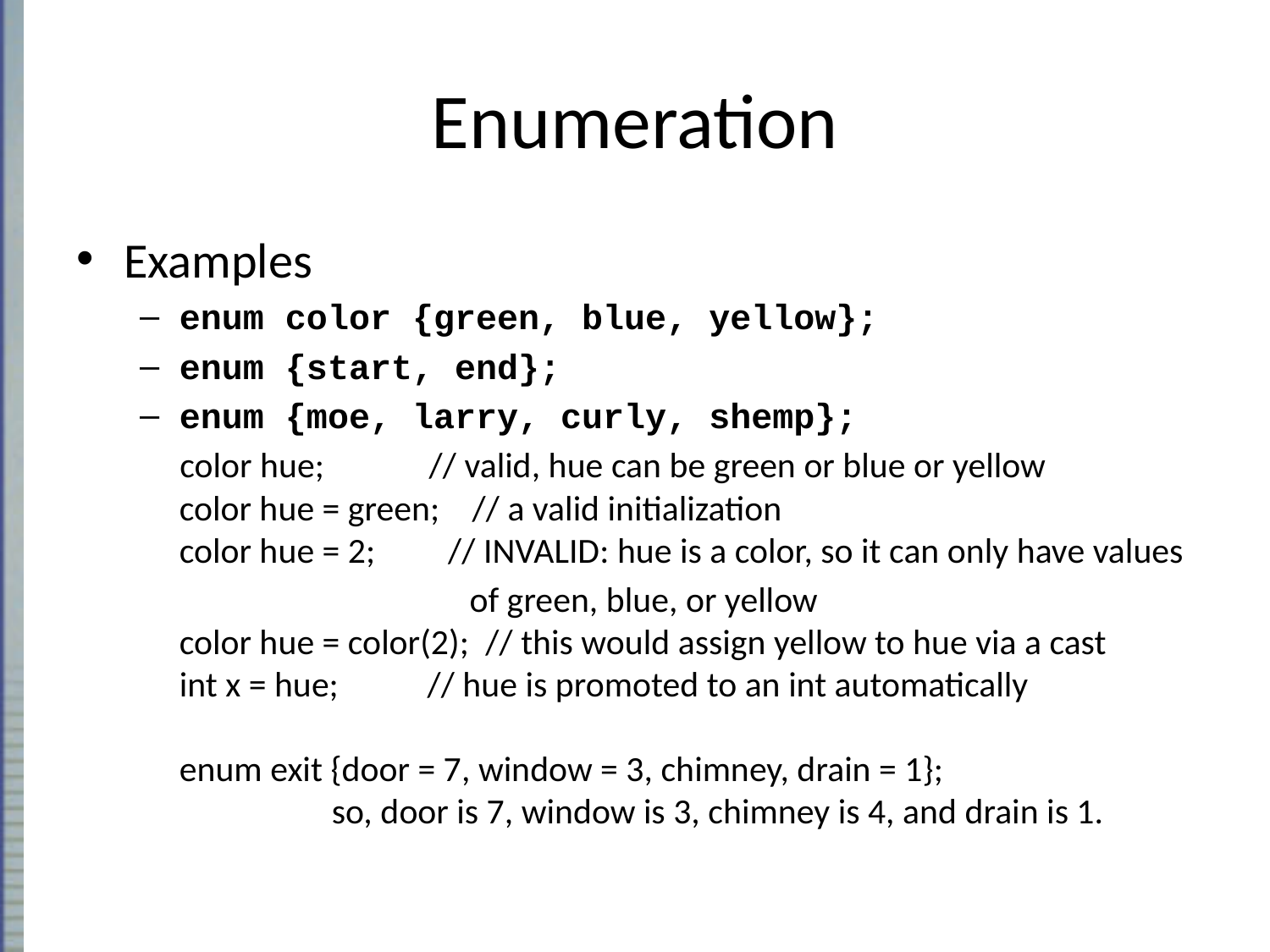

# Enumeration
Examples
enum color {green, blue, yellow};
enum {start, end};
enum {moe, larry, curly, shemp};
     color hue;             // valid, hue can be green or blue or yellow
color hue = green;    // a valid initialization
color hue = 2;         // INVALID: hue is a color, so it can only have values
                                         of green, blue, or yellow
color hue = color(2);  // this would assign yellow to hue via a cast
int x = hue;           // hue is promoted to an int automatically
enum exit {door = 7, window = 3, chimney, drain = 1};
                   so, door is 7, window is 3, chimney is 4, and drain is 1.